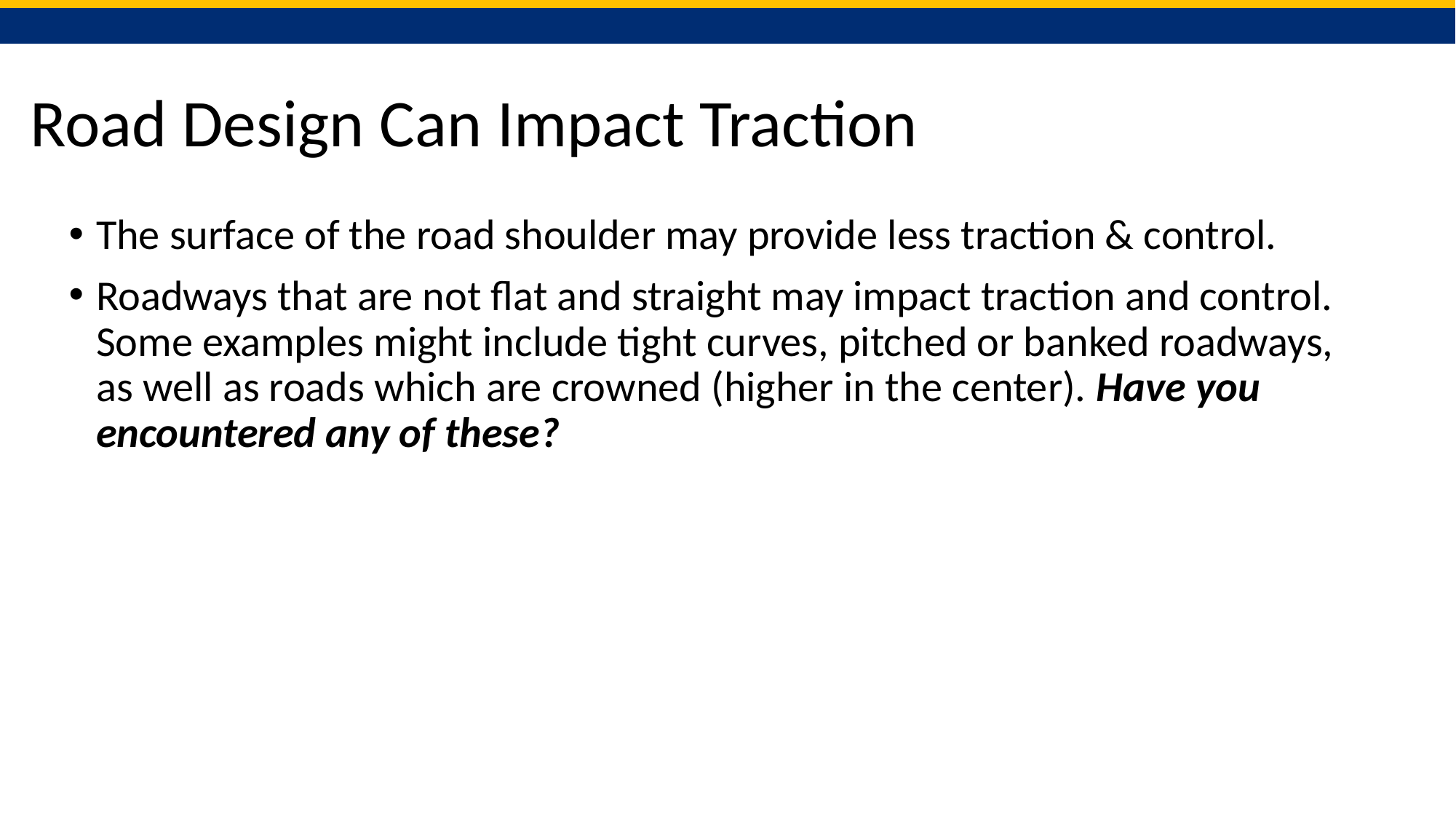

# Road Design Can Impact Traction
The surface of the road shoulder may provide less traction & control.
Roadways that are not flat and straight may impact traction and control. Some examples might include tight curves, pitched or banked roadways, as well as roads which are crowned (higher in the center). Have you encountered any of these?